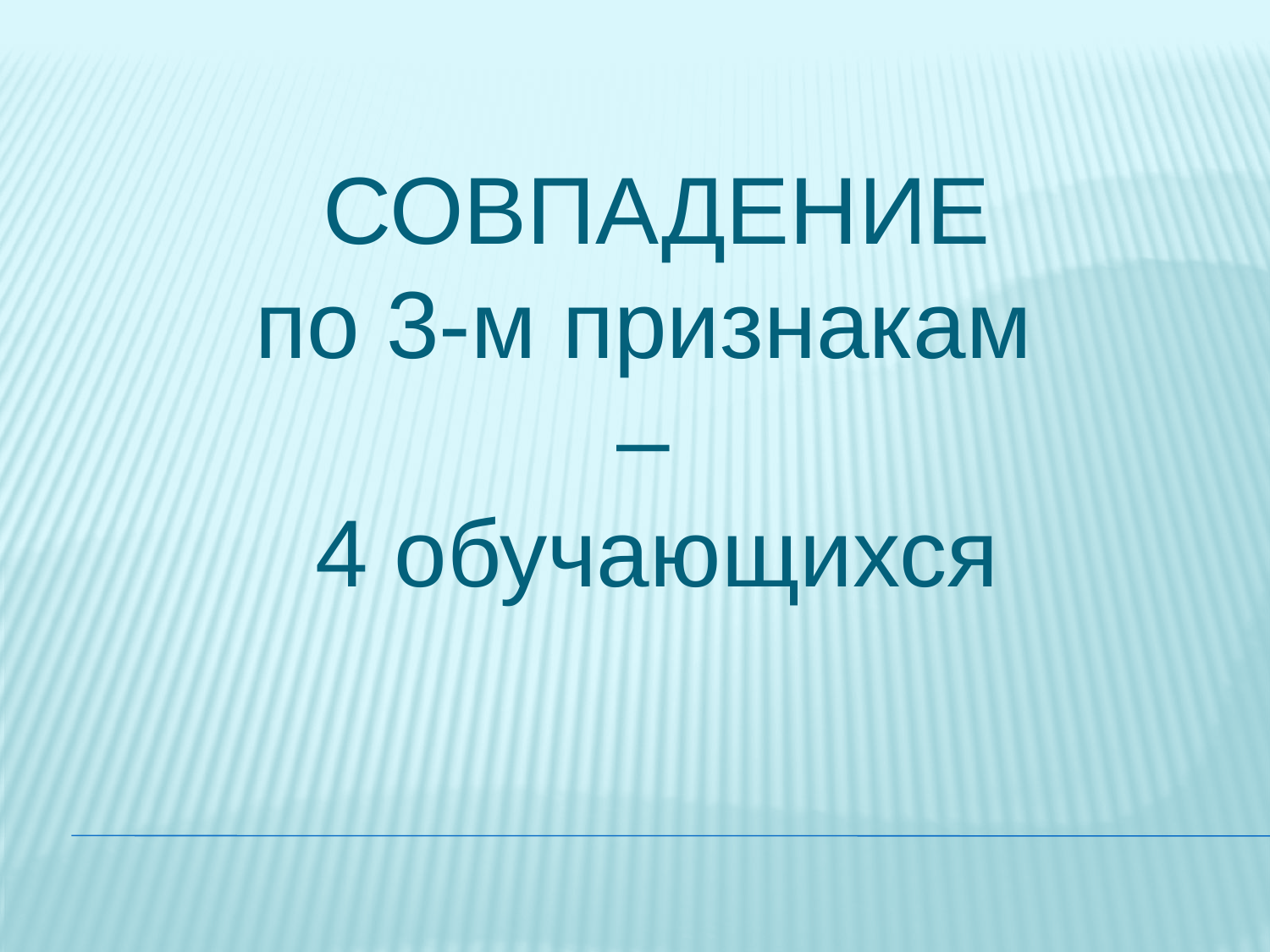

СОВПАДЕНИЕ
по 3-м признакам
–
4 обучающихся